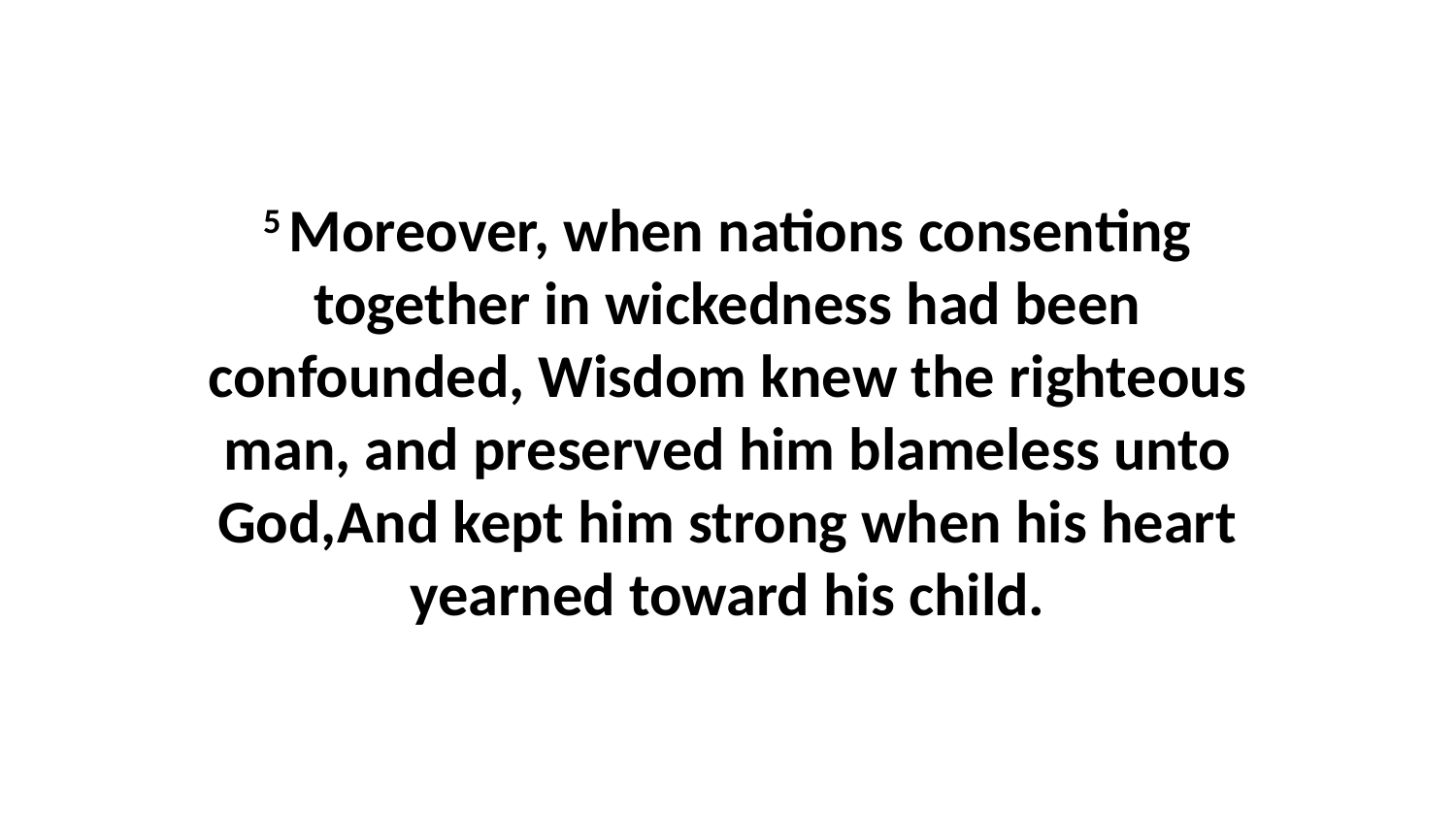

5 Moreover, when nations consenting together in wickedness had been confounded, Wisdom knew the righteous man, and preserved him blameless unto God,And kept him strong when his heart yearned toward his child.